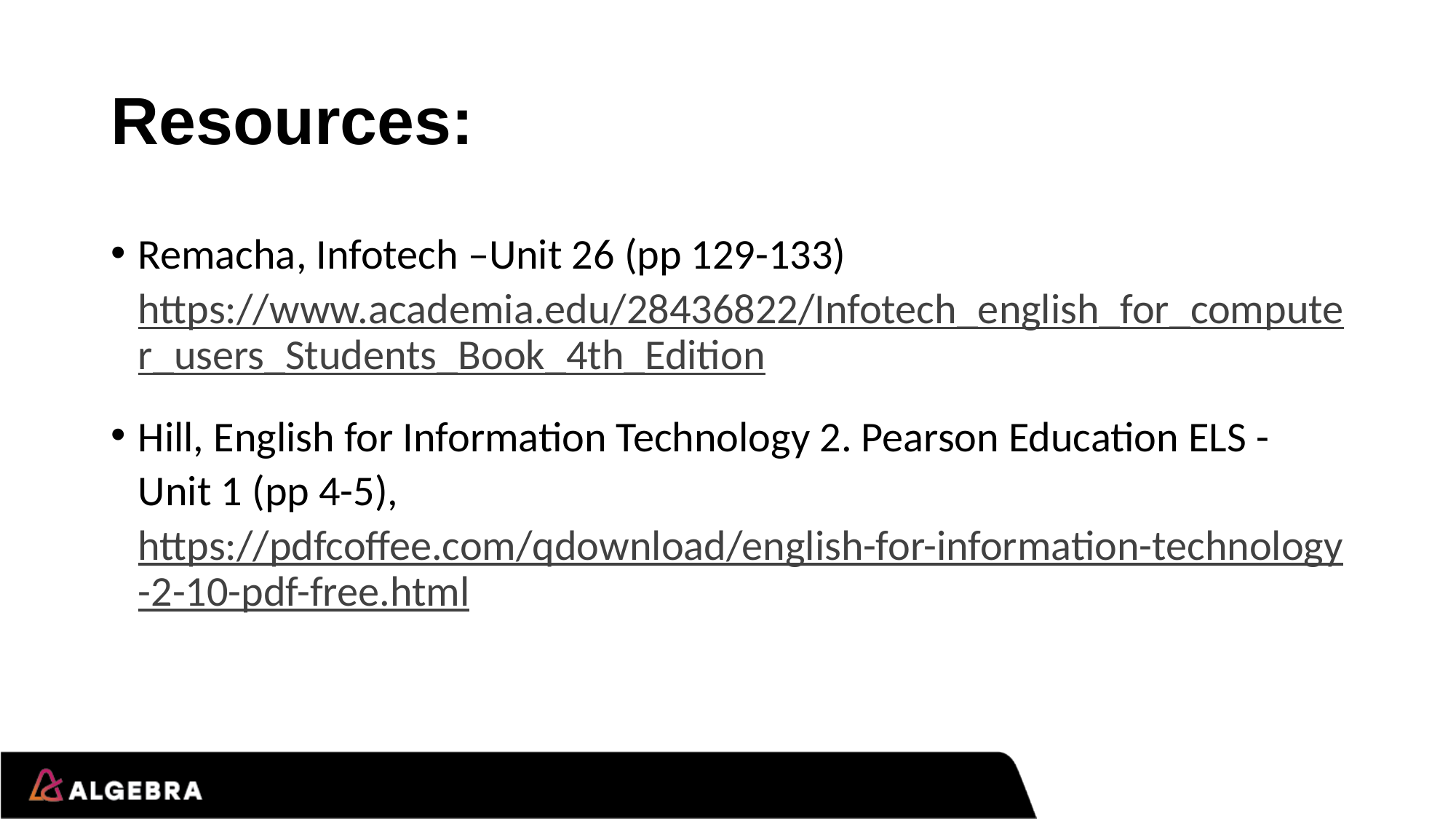

# Resources:
Remacha, Infotech –Unit 26 (pp 129-133) https://www.academia.edu/28436822/Infotech_english_for_computer_users_Students_Book_4th_Edition
Hill, English for Information Technology 2. Pearson Education ELS - Unit 1 (pp 4-5), https://pdfcoffee.com/qdownload/english-for-information-technology-2-10-pdf-free.html